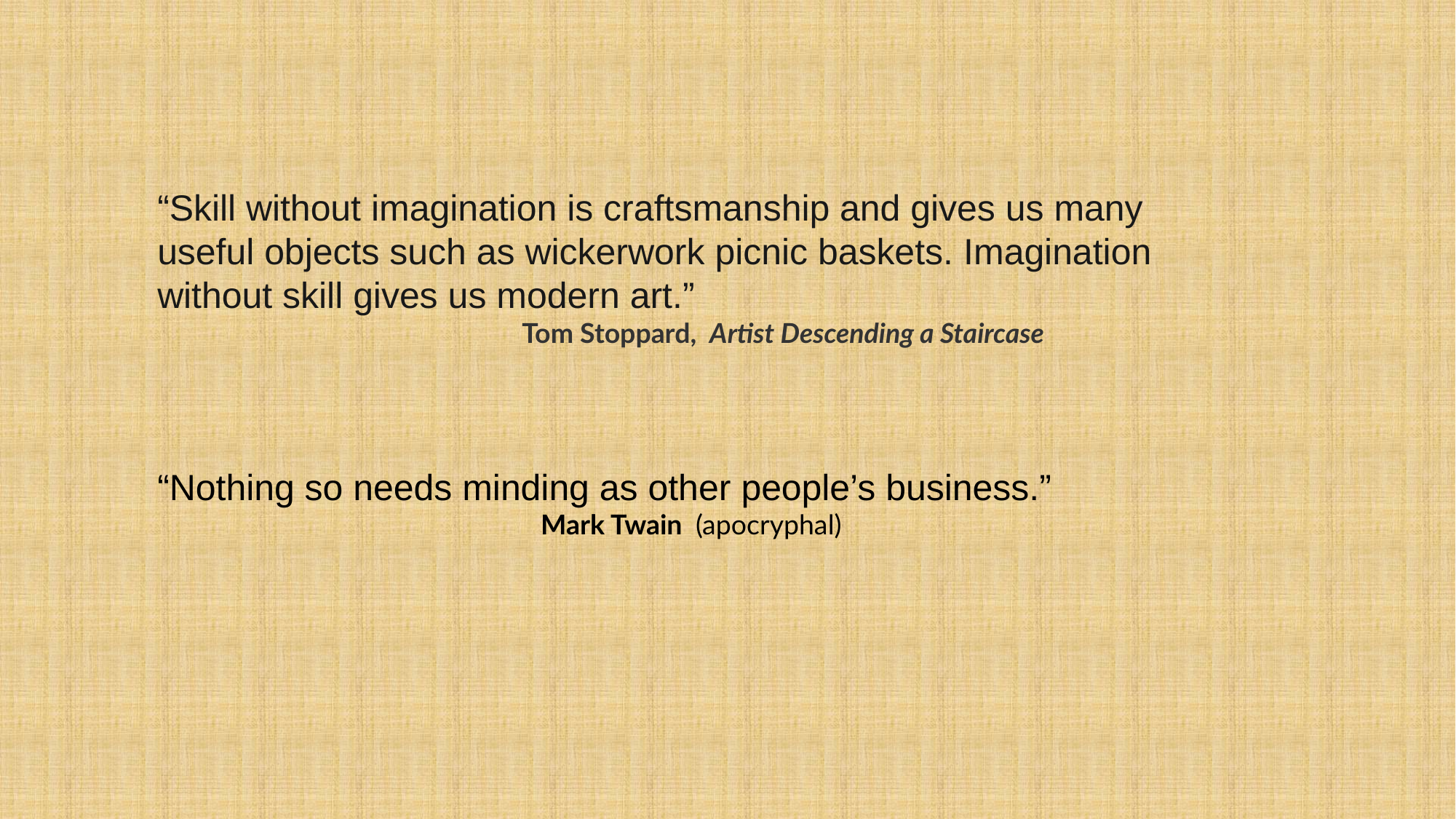

“Skill without imagination is craftsmanship and gives us many useful objects such as wickerwork picnic baskets. Imagination without skill gives us modern art.”
			      Tom Stoppard,  Artist Descending a Staircase
“Nothing so needs minding as other people’s business.”
                                                              Mark Twain  (apocryphal)